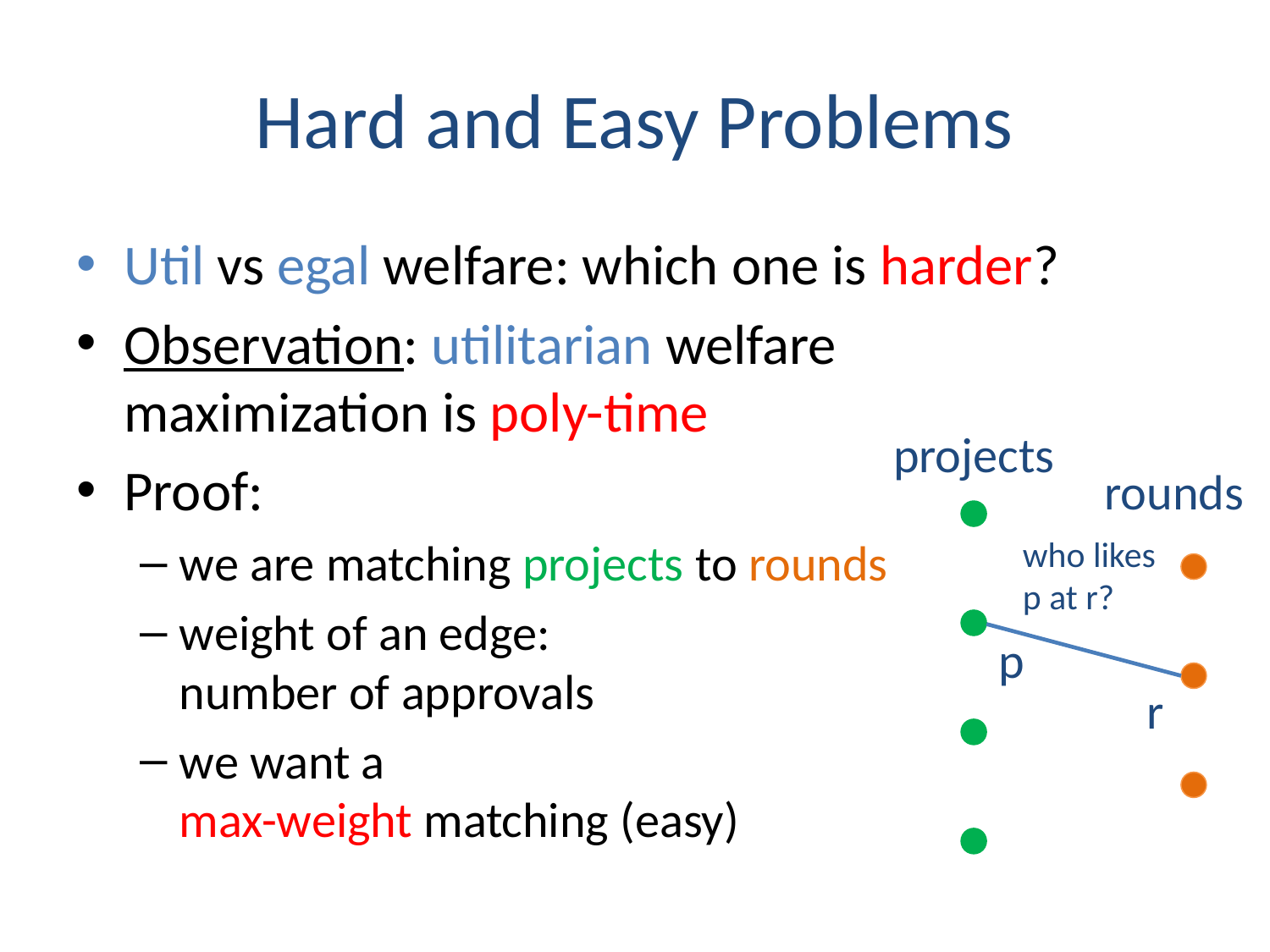

# Hard and Easy Problems
Util vs egal welfare: which one is harder?
Observation: utilitarian welfare
maximization is poly-time
Proof:
we are matching projects to rounds
weight of an edge:
number of approvals
we want a
max-weight matching (easy)
projects
rounds

who likes
p at r?

p

r